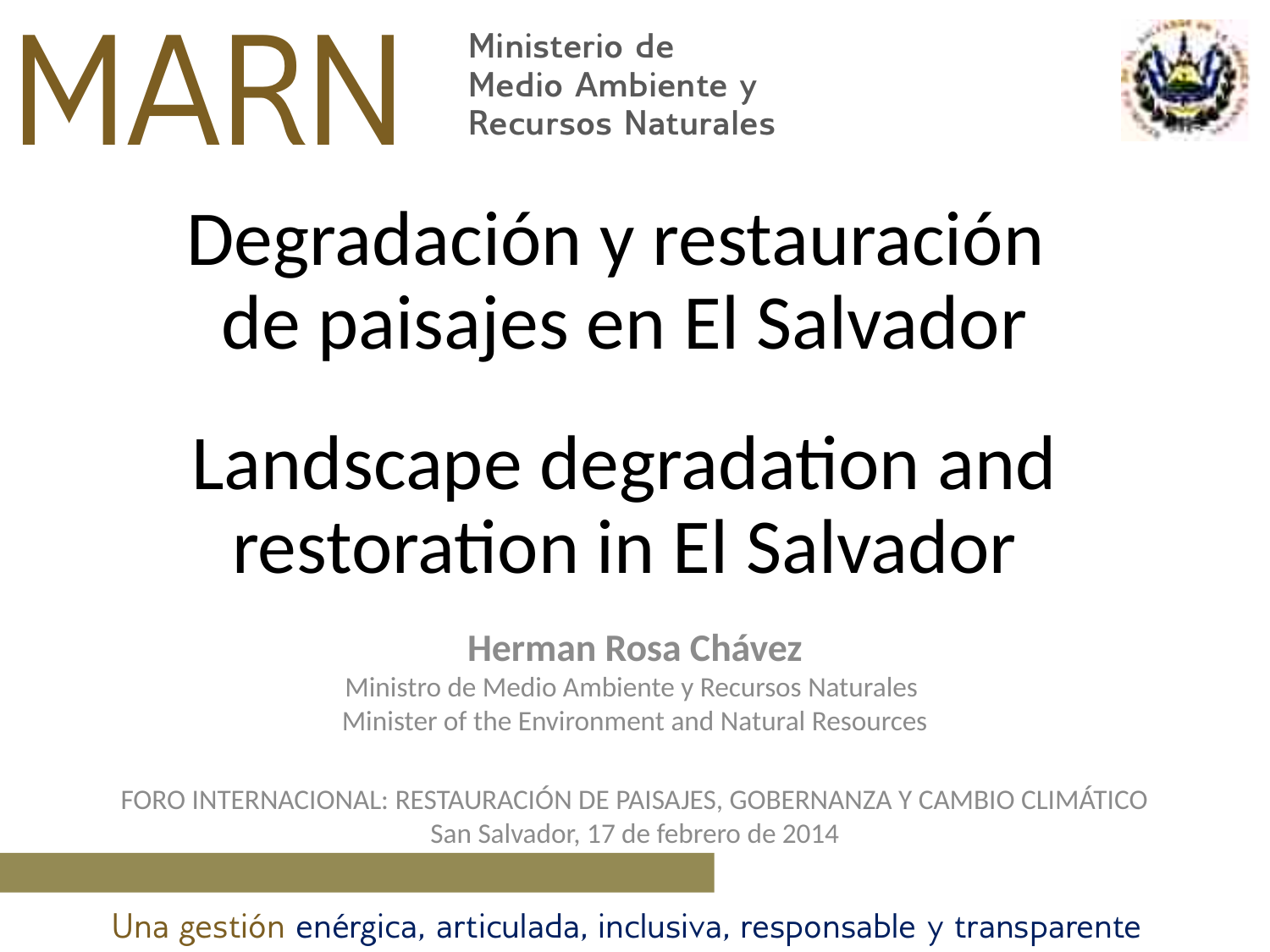

# Degradación y restauración de paisajes en El Salvador Landscape degradation and restoration in El Salvador
Herman Rosa Chávez
Ministro de Medio Ambiente y Recursos Naturales
Minister of the Environment and Natural Resources

Foro Internacional: Restauración de Paisajes, Gobernanza y Cambio Climático
San Salvador, 17 de febrero de 2014